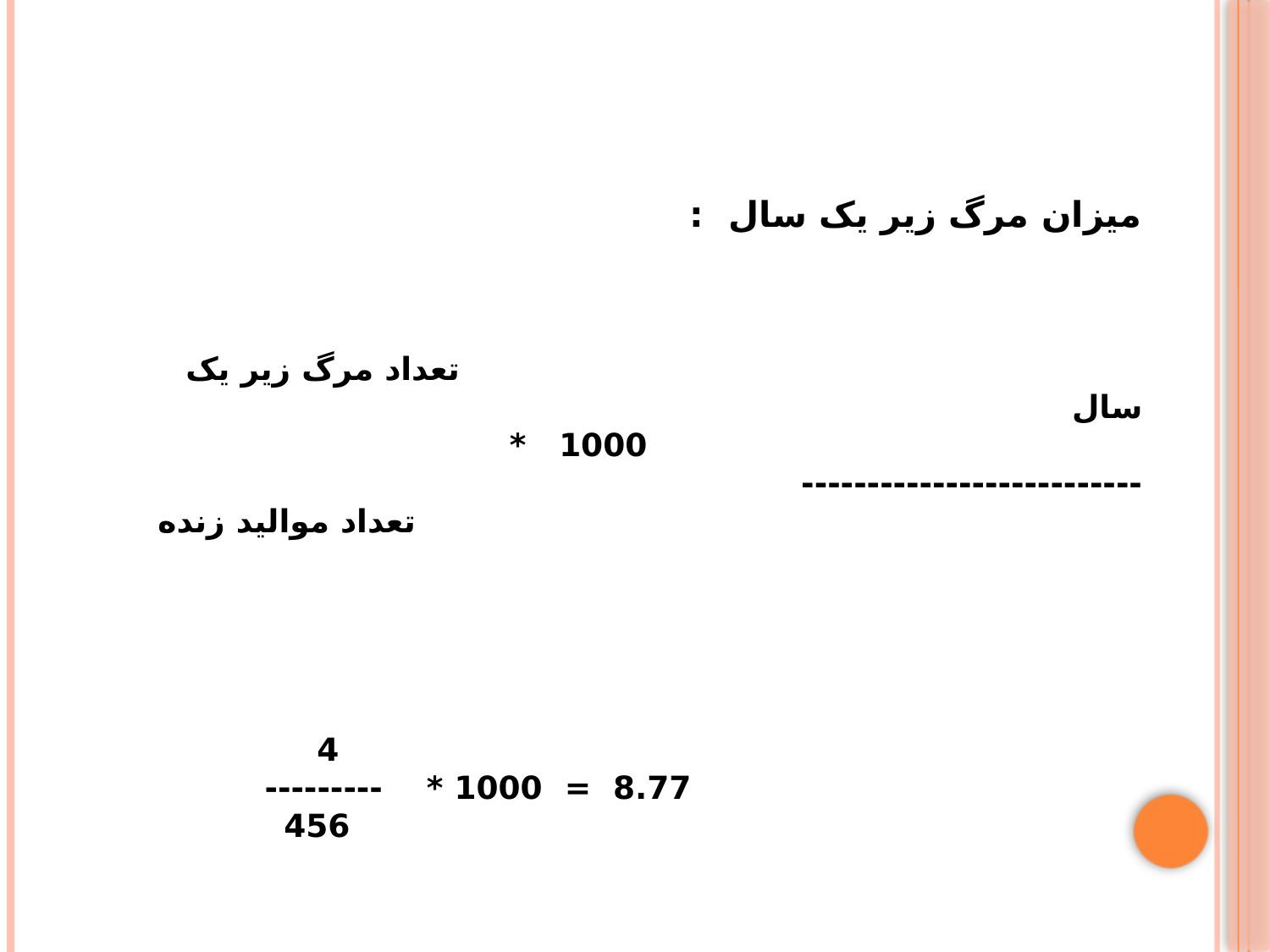

میزان مرگ زیر یک سال  :

                                                              تعداد مرگ زیر یک سال
                                             1000   *    --------------------------
                                                                  تعداد موالید زنده

                                                                         4
                                         8.77  =  1000 *    ---------
                                                                        456